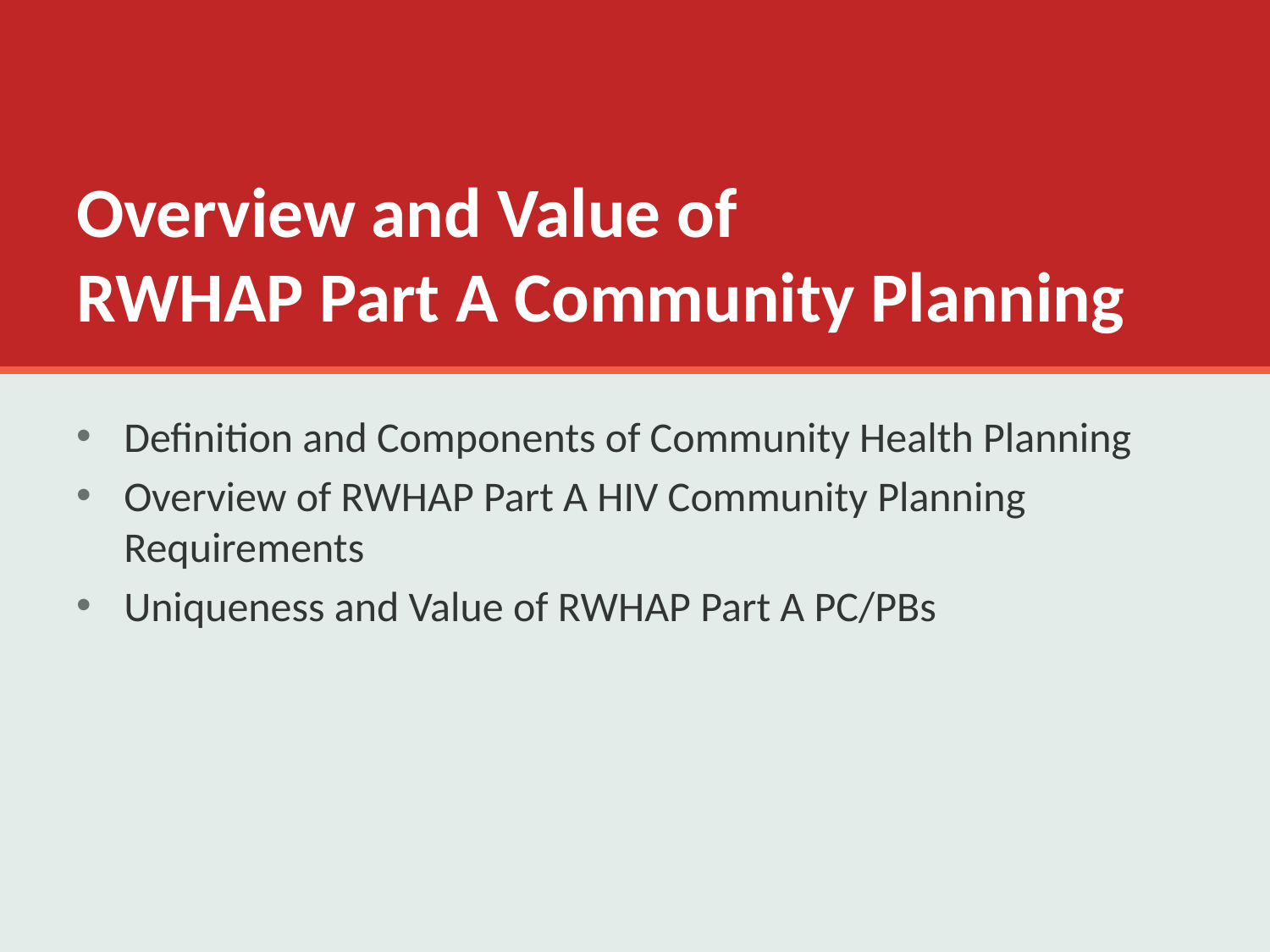

# Overview and Value of RWHAP Part A Community Planning
Definition and Components of Community Health Planning
Overview of RWHAP Part A HIV Community Planning Requirements
Uniqueness and Value of RWHAP Part A PC/PBs